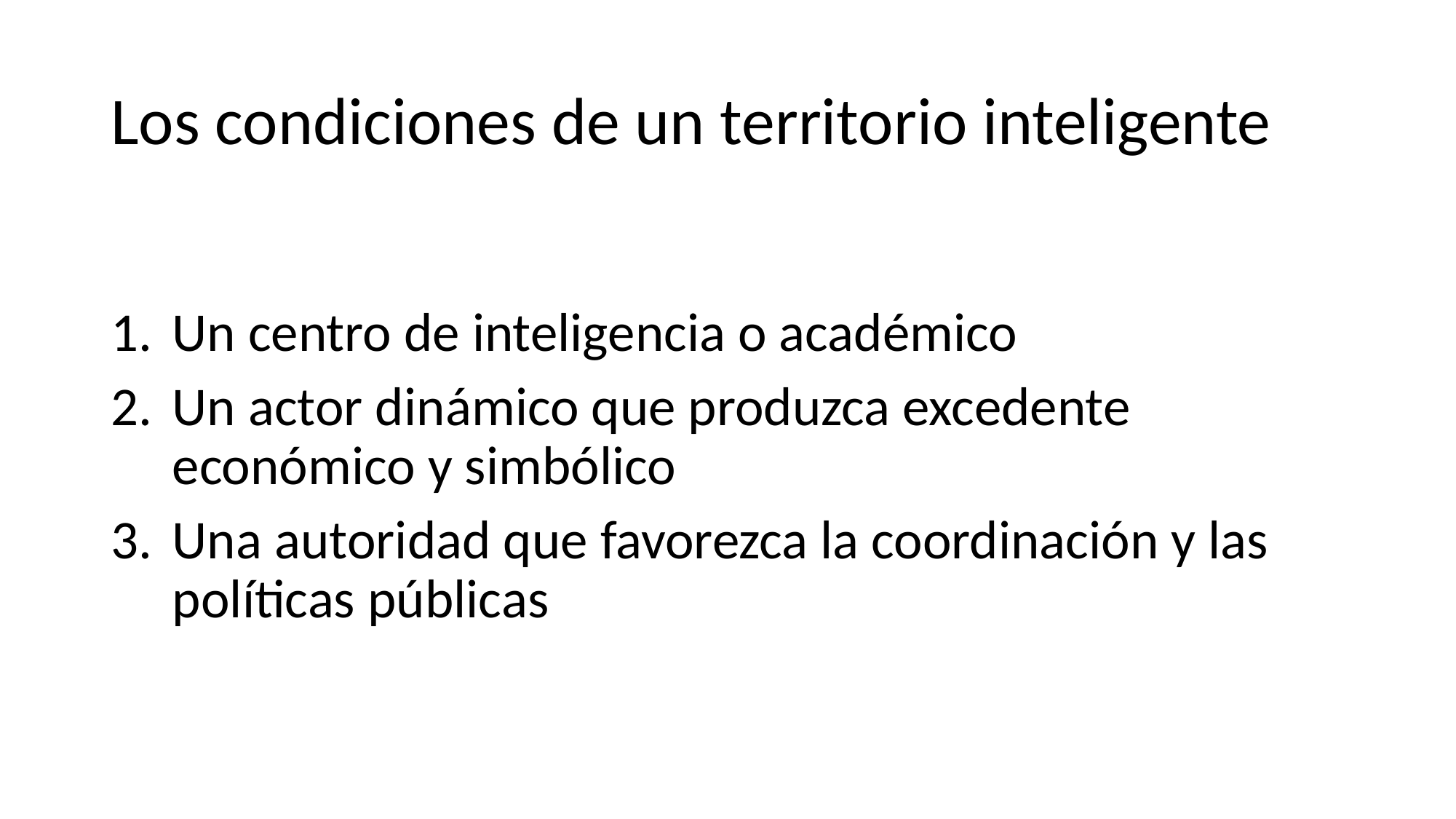

# Los condiciones de un territorio inteligente

Un centro de inteligencia o académico
Un actor dinámico que produzca excedente económico y simbólico
Una autoridad que favorezca la coordinación y las políticas públicas